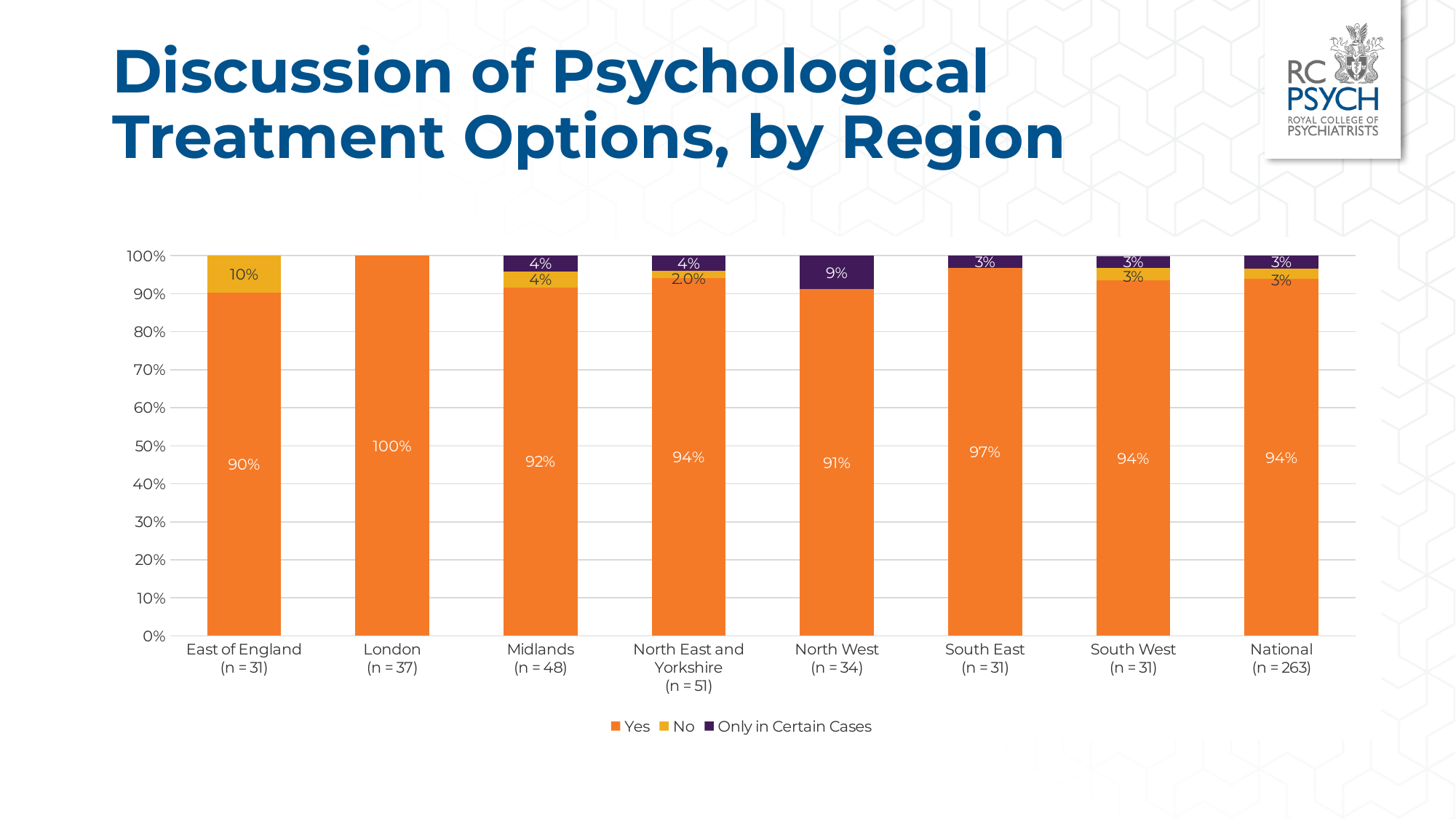

# Discussion of Psychological Treatment Options, by Region

### Chart

| Category | Yes | No | Only in Certain Cases |
|---|---|---|---|
| East of England
(n = 31) | 0.903 | 0.097 | 0.0 |
| London
(n = 37) | 1.0 | 0.0 | 0.0 |
| Midlands
(n = 48) | 0.917 | 0.042 | 0.042 |
| North East and Yorkshire
(n = 51) | 0.941 | 0.02 | 0.039 |
| North West
(n = 34) | 0.912 | 0.0 | 0.088 |
| South East
(n = 31) | 0.968 | 0.0 | 0.032 |
| South West
(n = 31) | 0.935 | 0.032 | 0.032 |
| National
(n = 263) | 0.939 | 0.027 | 0.034 |